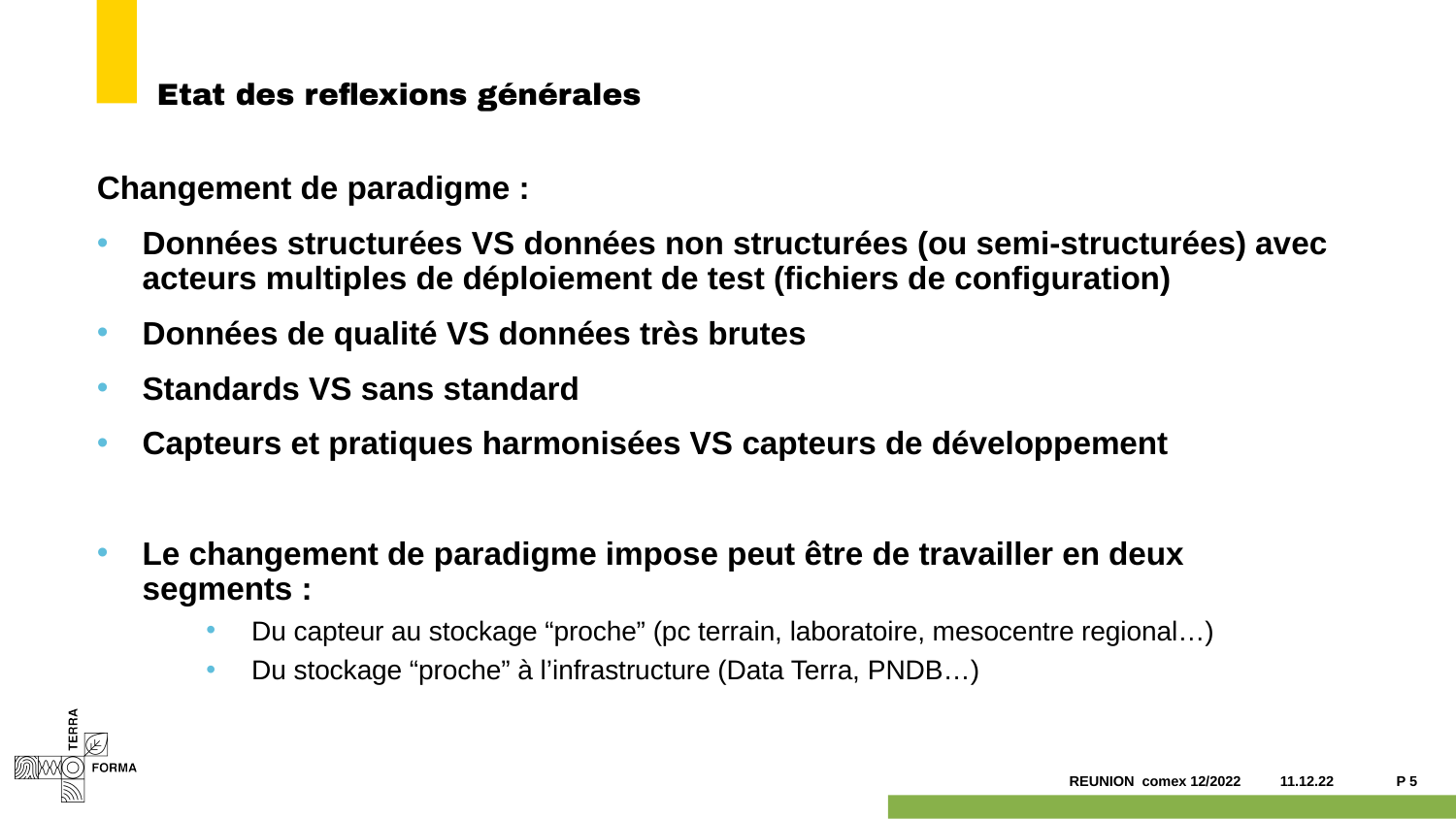

# Etat des reflexions générales
Changement de paradigme :
Données structurées VS données non structurées (ou semi-structurées) avec acteurs multiples de déploiement de test (fichiers de configuration)
Données de qualité VS données très brutes
Standards VS sans standard
Capteurs et pratiques harmonisées VS capteurs de développement

Le changement de paradigme impose peut être de travailler en deux segments :
Du capteur au stockage “proche” (pc terrain, laboratoire, mesocentre regional…)
Du stockage “proche” à l’infrastructure (Data Terra, PNDB…)
11.12.22
P 5